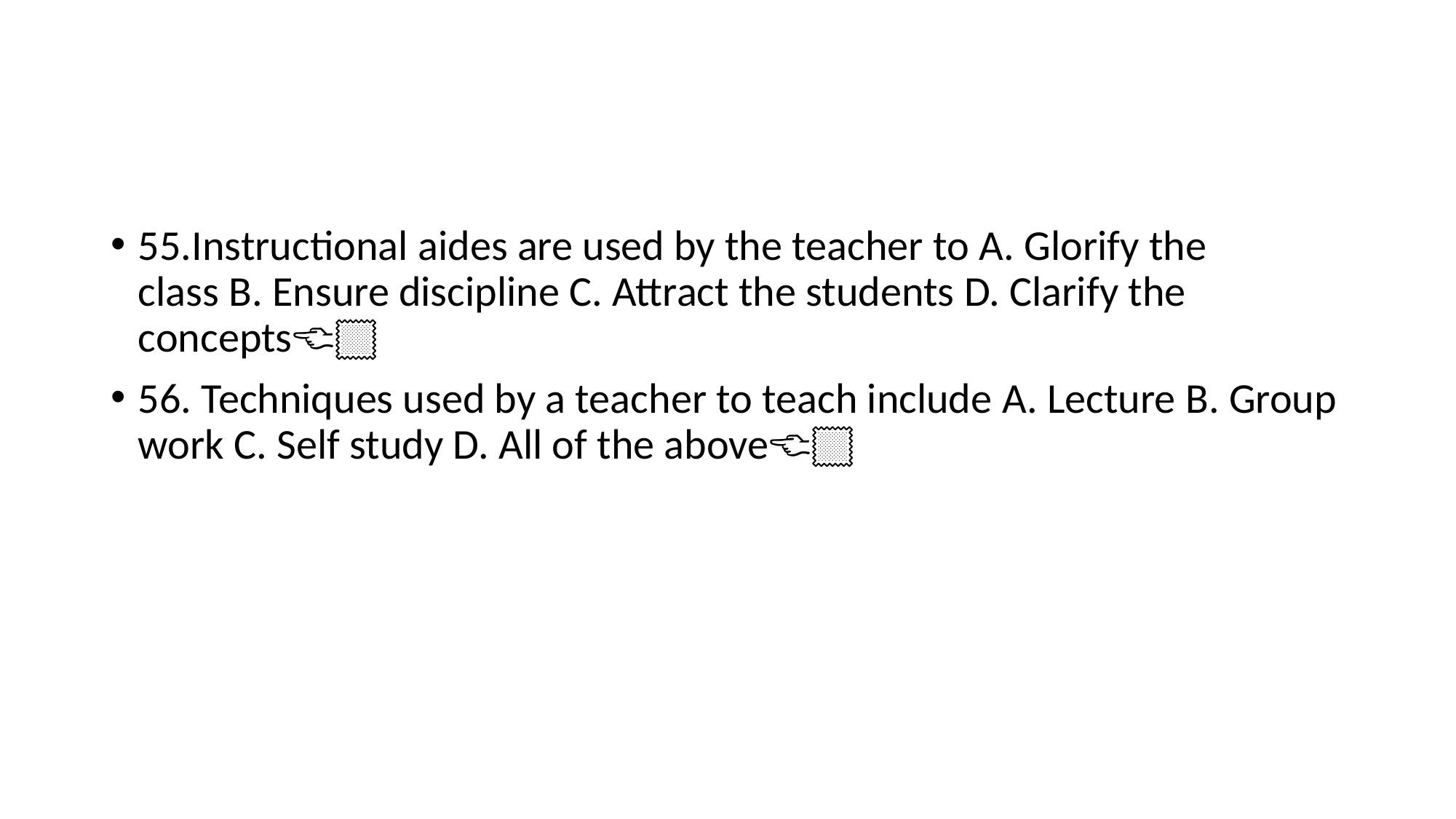

#
55.Instructional aides are used by the teacher to A. Glorify the class B. Ensure discipline C. Attract the students D. Clarify the concepts👈🏻
56. Techniques used by a teacher to teach include A. Lecture B. Group work C. Self study D. All of the above👈🏻